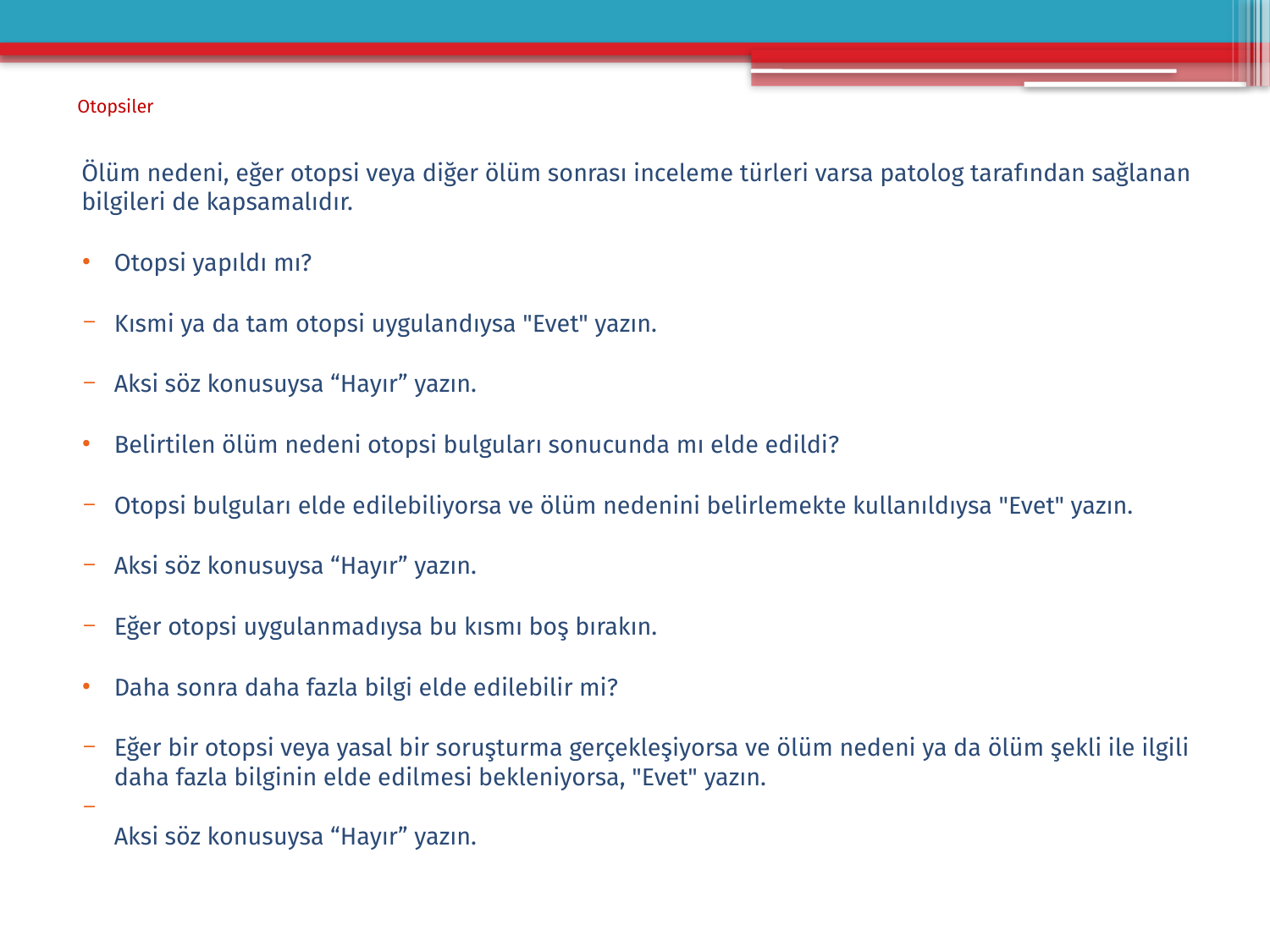

# Otopsiler

Ölüm nedeni, eğer otopsi veya diğer ölüm sonrası inceleme türleri varsa patolog tarafından sağlanan bilgileri de kapsamalıdır.

Otopsi yapıldı mı?

Kısmi ya da tam otopsi uygulandıysa "Evet" yazın.

Aksi söz konusuysa “Hayır” yazın.

Belirtilen ölüm nedeni otopsi bulguları sonucunda mı elde edildi?

Otopsi bulguları elde edilebiliyorsa ve ölüm nedenini belirlemekte kullanıldıysa "Evet" yazın.

Aksi söz konusuysa “Hayır” yazın.

Eğer otopsi uygulanmadıysa bu kısmı boş bırakın.

Daha sonra daha fazla bilgi elde edilebilir mi?

Eğer bir otopsi veya yasal bir soruşturma gerçekleşiyorsa ve ölüm nedeni ya da ölüm şekli ile ilgili daha fazla bilginin elde edilmesi bekleniyorsa, "Evet" yazın.
Aksi söz konusuysa “Hayır” yazın.